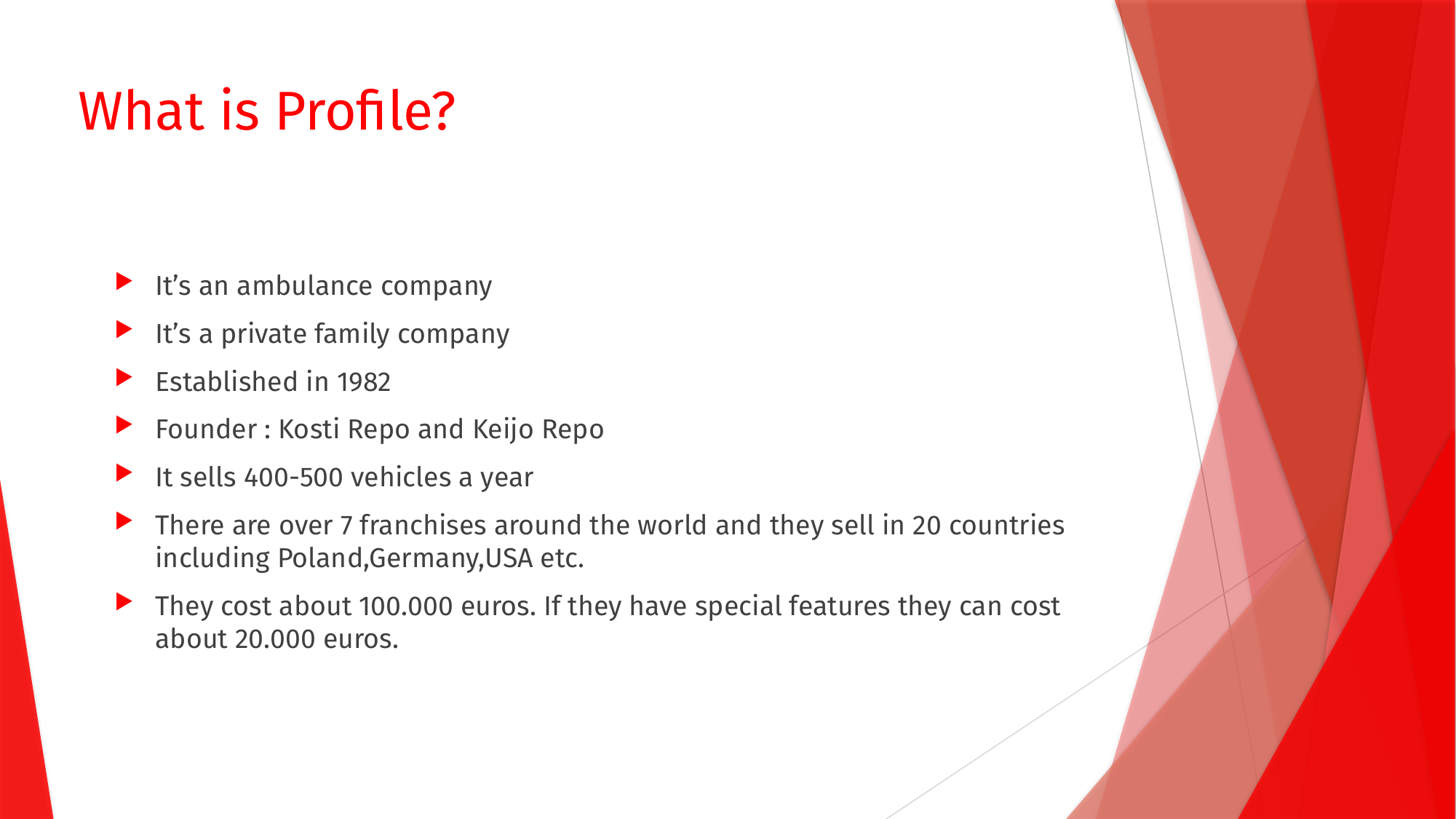

# What is Profile?
It’s an ambulance company
It’s a private family company
Established in 1982
Founder : Kosti Repo and Keijo Repo
It sells 400-500 vehicles a year
There are over 7 franchises around the world and they sell in 20 countries including Poland,Germany,USA etc.
They cost about 100.000 euros. If they have special features they can cost about 20.000 euros.